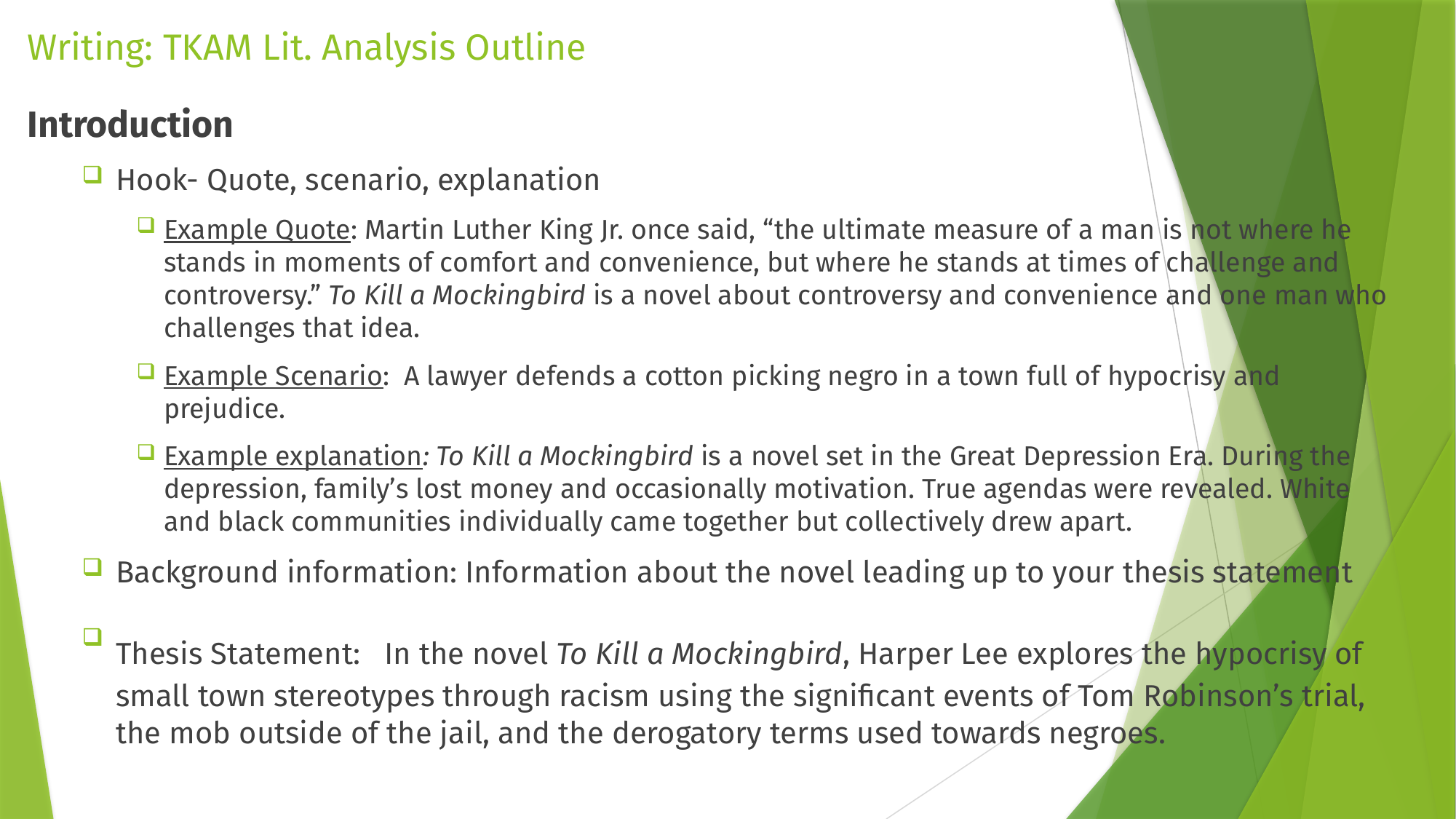

# Writing: TKAM Lit. Analysis Outline
Introduction
Hook- Quote, scenario, explanation
Example Quote: Martin Luther King Jr. once said, “the ultimate measure of a man is not where he stands in moments of comfort and convenience, but where he stands at times of challenge and controversy.” To Kill a Mockingbird is a novel about controversy and convenience and one man who challenges that idea.
Example Scenario:  A lawyer defends a cotton picking negro in a town full of hypocrisy and prejudice.
Example explanation: To Kill a Mockingbird is a novel set in the Great Depression Era. During the depression, family’s lost money and occasionally motivation. True agendas were revealed. White and black communities individually came together but collectively drew apart.
Background information: Information about the novel leading up to your thesis statement
Thesis Statement:  In the novel To Kill a Mockingbird, Harper Lee explores the hypocrisy of small town stereotypes through racism using the significant events of Tom Robinson’s trial, the mob outside of the jail, and the derogatory terms used towards negroes.